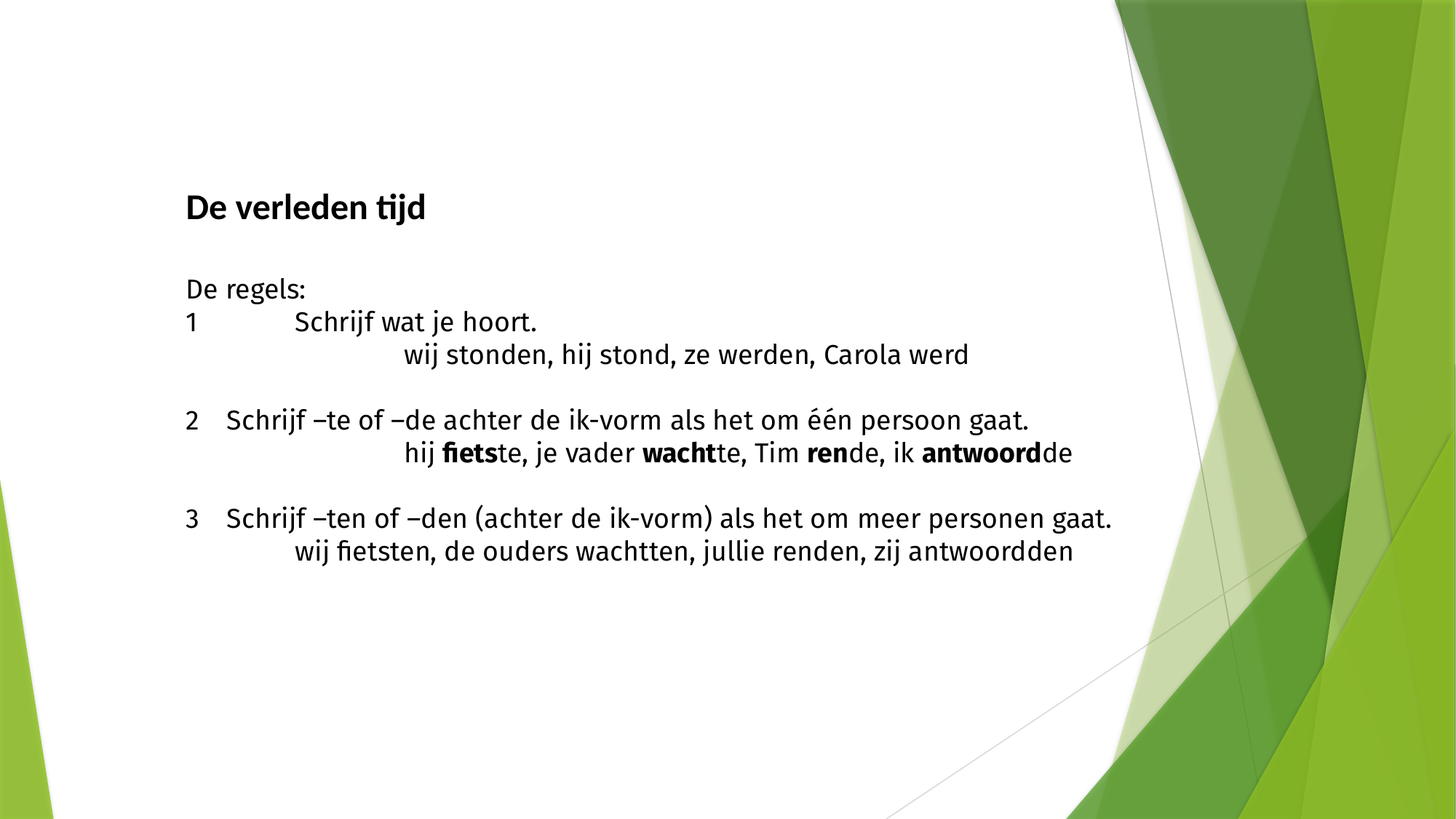

De verleden tijd

De regels:
1	Schrijf wat je hoort.
		wij stonden, hij stond, ze werden, Carola werd

Schrijf –te of –de achter de ik-vorm als het om één persoon gaat.
		hij fietste, je vader wachtte, Tim rende, ik antwoordde

Schrijf –ten of –den (achter de ik-vorm) als het om meer personen gaat.
wij fietsten, de ouders wachtten, jullie renden, zij antwoordden